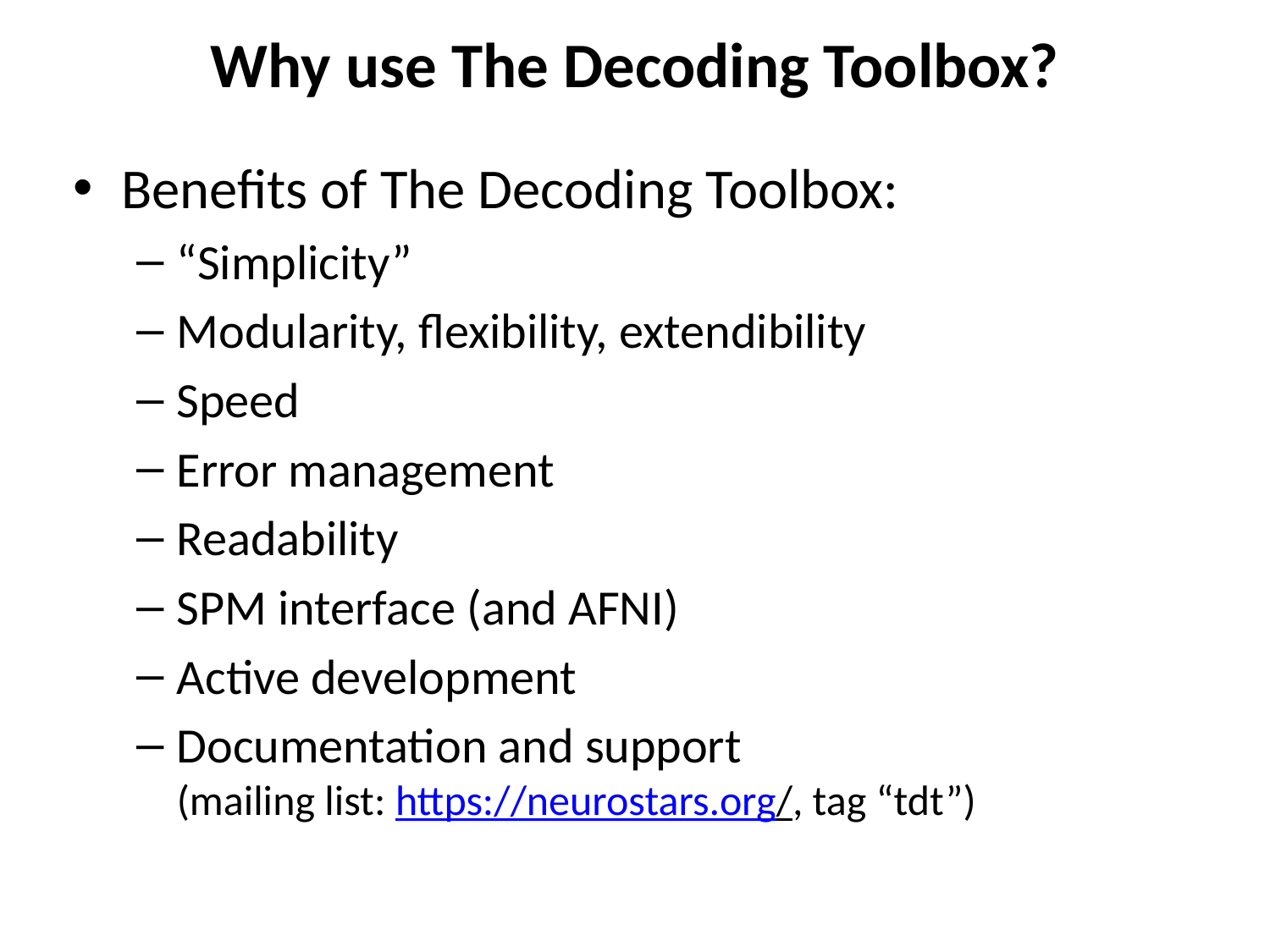

Why use The Decoding Toolbox?
Benefits of The Decoding Toolbox:
“Simplicity”
Modularity, flexibility, extendibility
Speed
Error management
Readability
SPM interface (and AFNI)
Active development
Documentation and support
(mailing list: https://neurostars.org/, tag “tdt”)